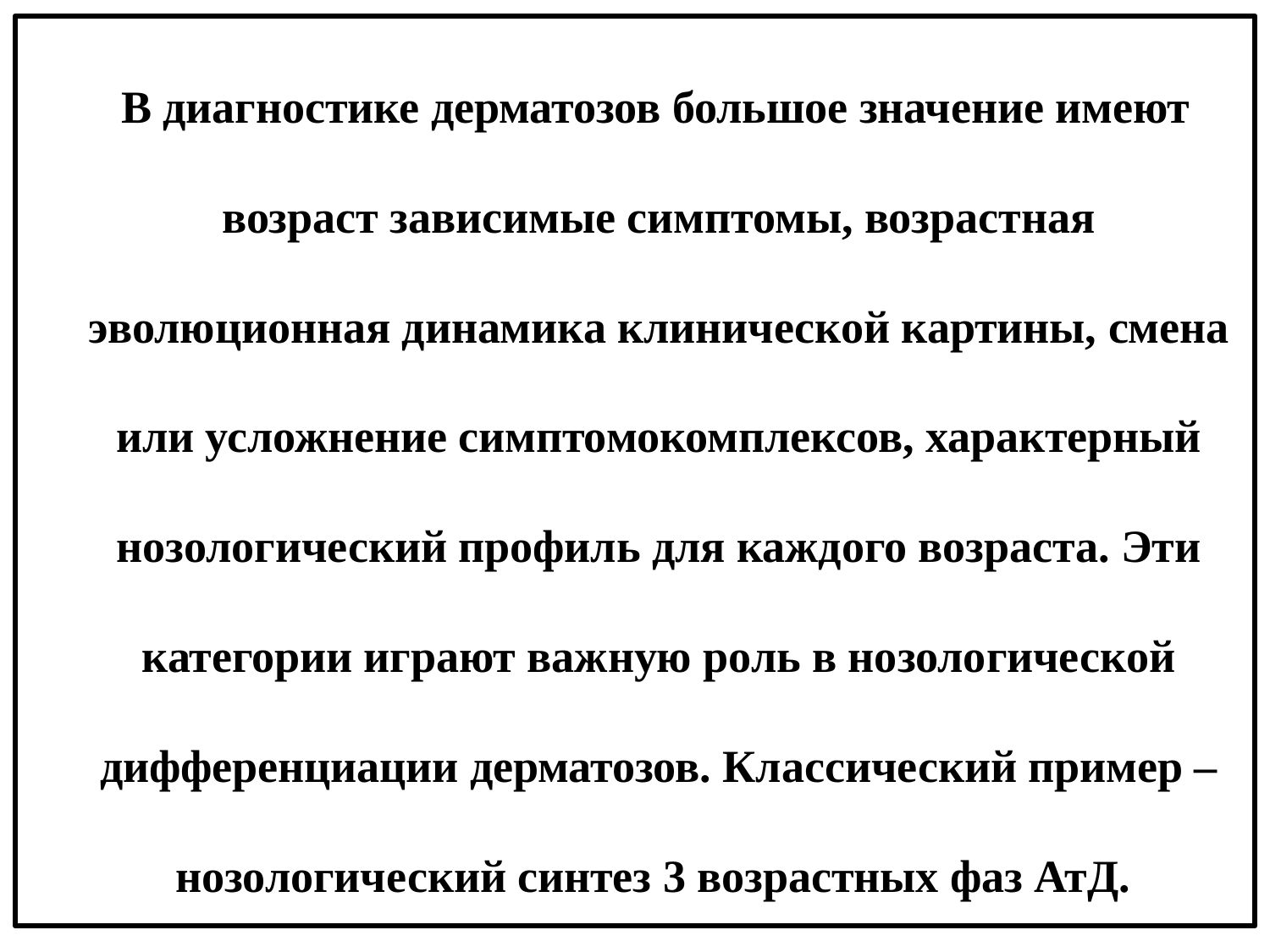

В диагностике дерматозов большое значение имеют возраст зависимые симптомы, возрастная эволюционная динамика клинической картины, смена или усложнение симптомокомплексов, характерный нозологический профиль для каждого возраста. Эти категории играют важную роль в нозологической дифференциации дерматозов. Классический пример – нозологический синтез 3 возрастных фаз АтД.